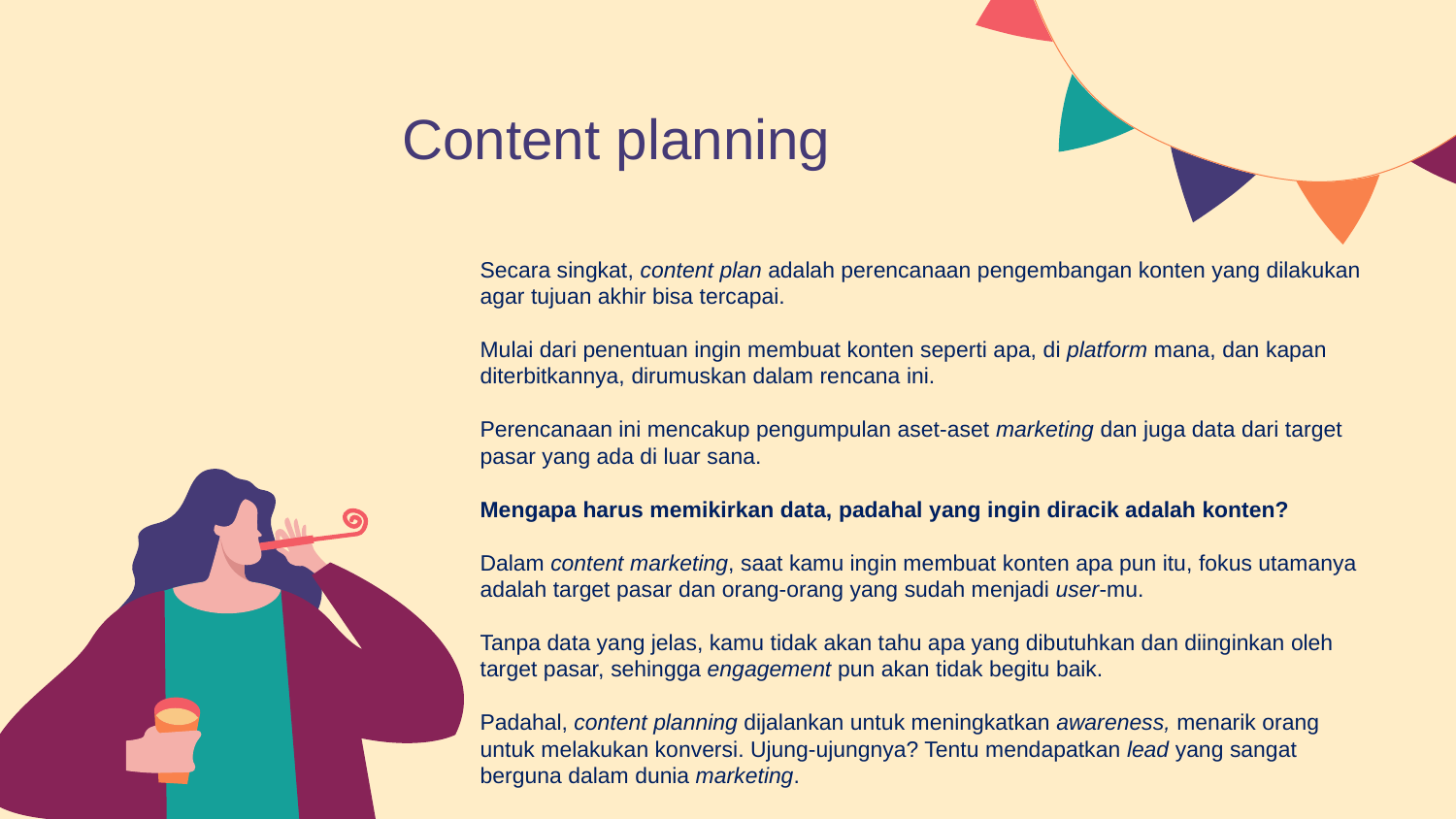

# Content planning
Secara singkat, content plan adalah perencanaan pengembangan konten yang dilakukan agar tujuan akhir bisa tercapai.

Mulai dari penentuan ingin membuat konten seperti apa, di platform mana, dan kapan diterbitkannya, dirumuskan dalam rencana ini.

Perencanaan ini mencakup pengumpulan aset-aset marketing dan juga data dari target pasar yang ada di luar sana.

Mengapa harus memikirkan data, padahal yang ingin diracik adalah konten?

Dalam content marketing, saat kamu ingin membuat konten apa pun itu, fokus utamanya adalah target pasar dan orang-orang yang sudah menjadi user-mu.

Tanpa data yang jelas, kamu tidak akan tahu apa yang dibutuhkan dan diinginkan oleh target pasar, sehingga engagement pun akan tidak begitu baik.

Padahal, content planning dijalankan untuk meningkatkan awareness, menarik orang untuk melakukan konversi. Ujung-ujungnya? Tentu mendapatkan lead yang sangat berguna dalam dunia marketing.